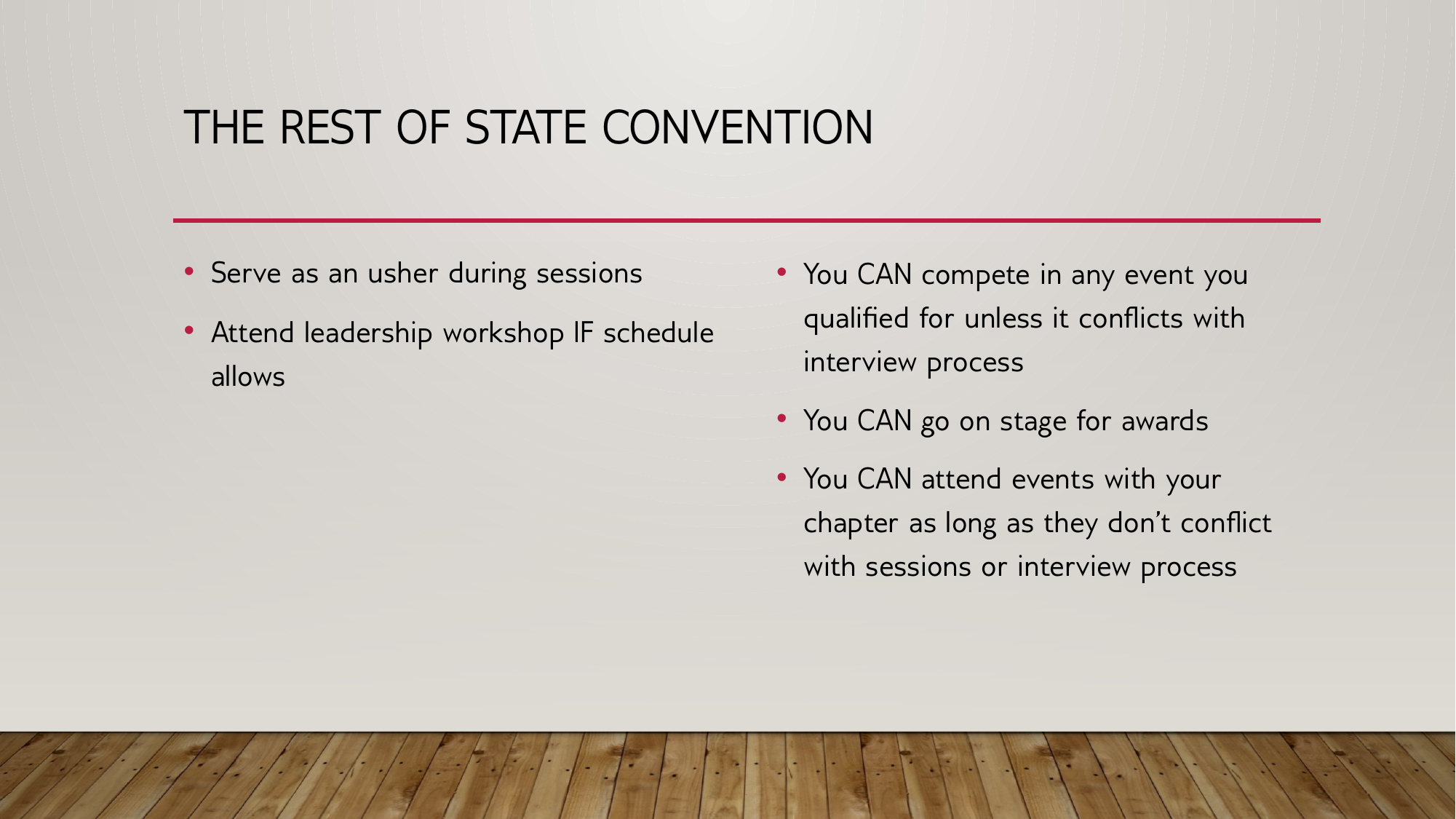

# The Rest of State Convention
Serve as an usher during sessions
Attend leadership workshop IF schedule allows
You CAN compete in any event you qualified for unless it conflicts with interview process
You CAN go on stage for awards
You CAN attend events with your chapter as long as they don’t conflict with sessions or interview process